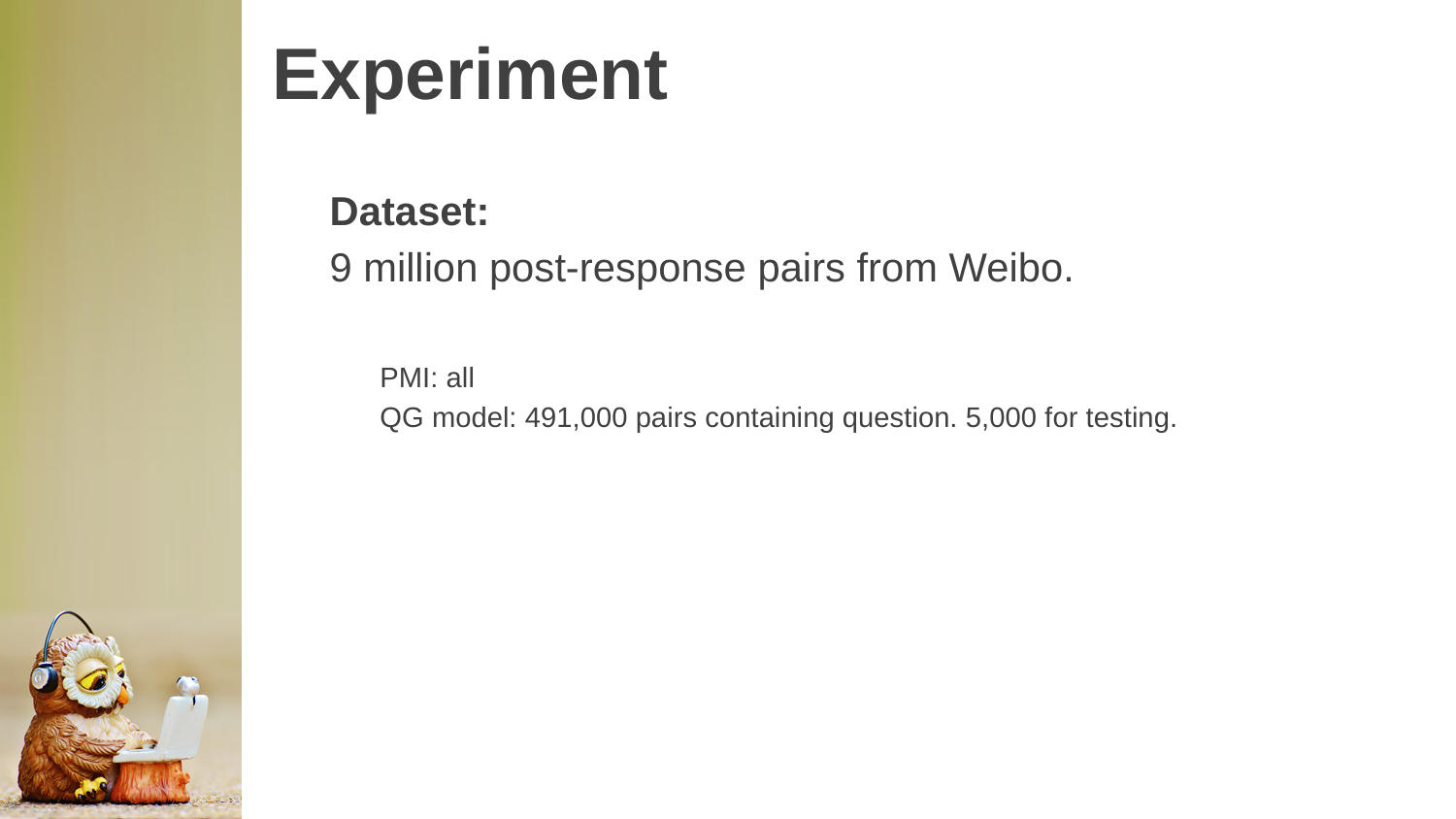

# Experiment
Dataset:
9 million post-response pairs from Weibo.
PMI: all
QG model: 491,000 pairs containing question. 5,000 for testing.